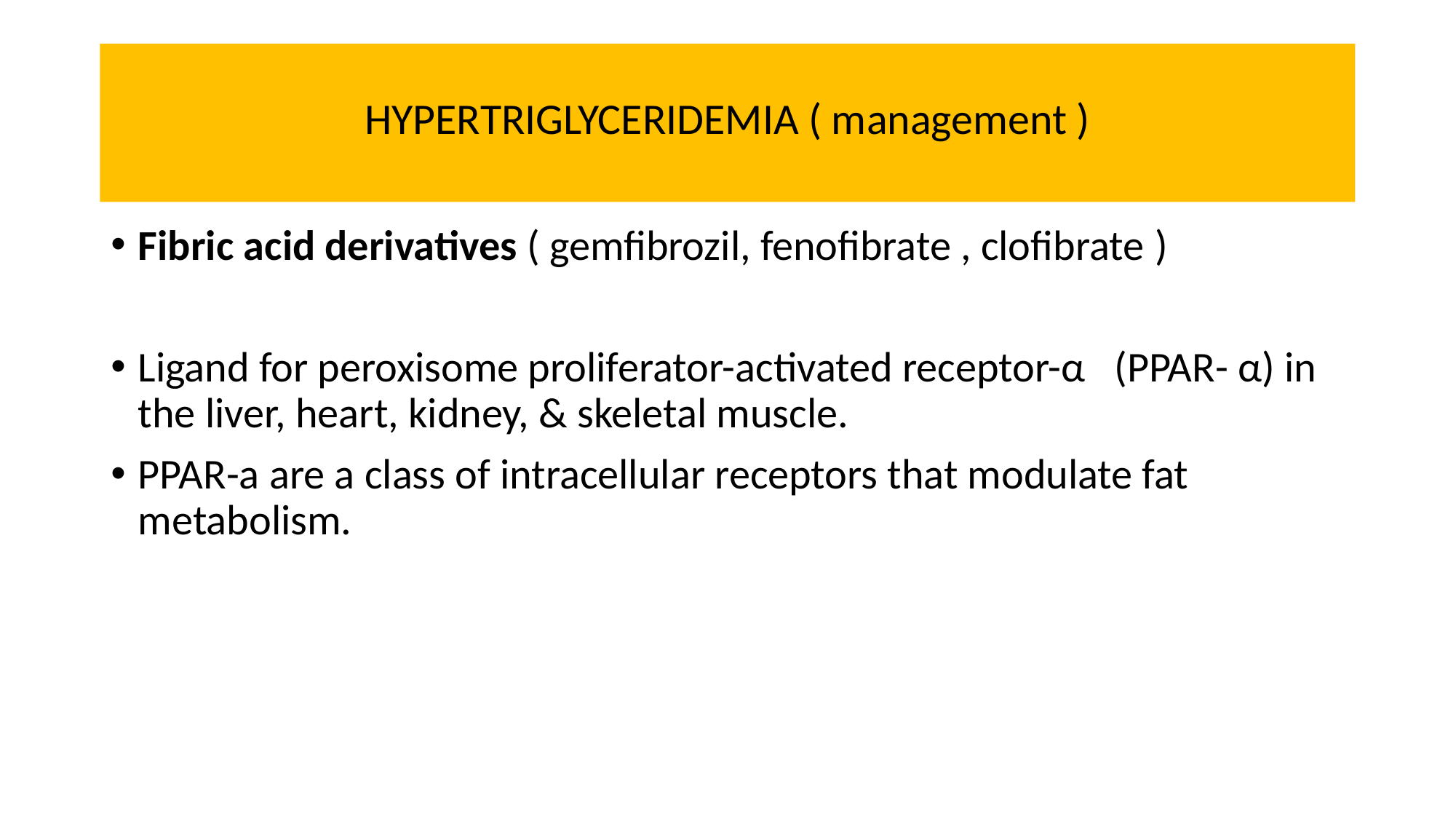

# HYPERTRIGLYCERIDEMIA ( management )
Fibric acid derivatives ( gemfibrozil, fenofibrate , clofibrate )

Ligand for peroxisome proliferator-activated receptor-α   (PPAR- α) in the liver, heart, kidney, & skeletal muscle.
PPAR-a are a class of intracellular receptors that modulate fat metabolism.